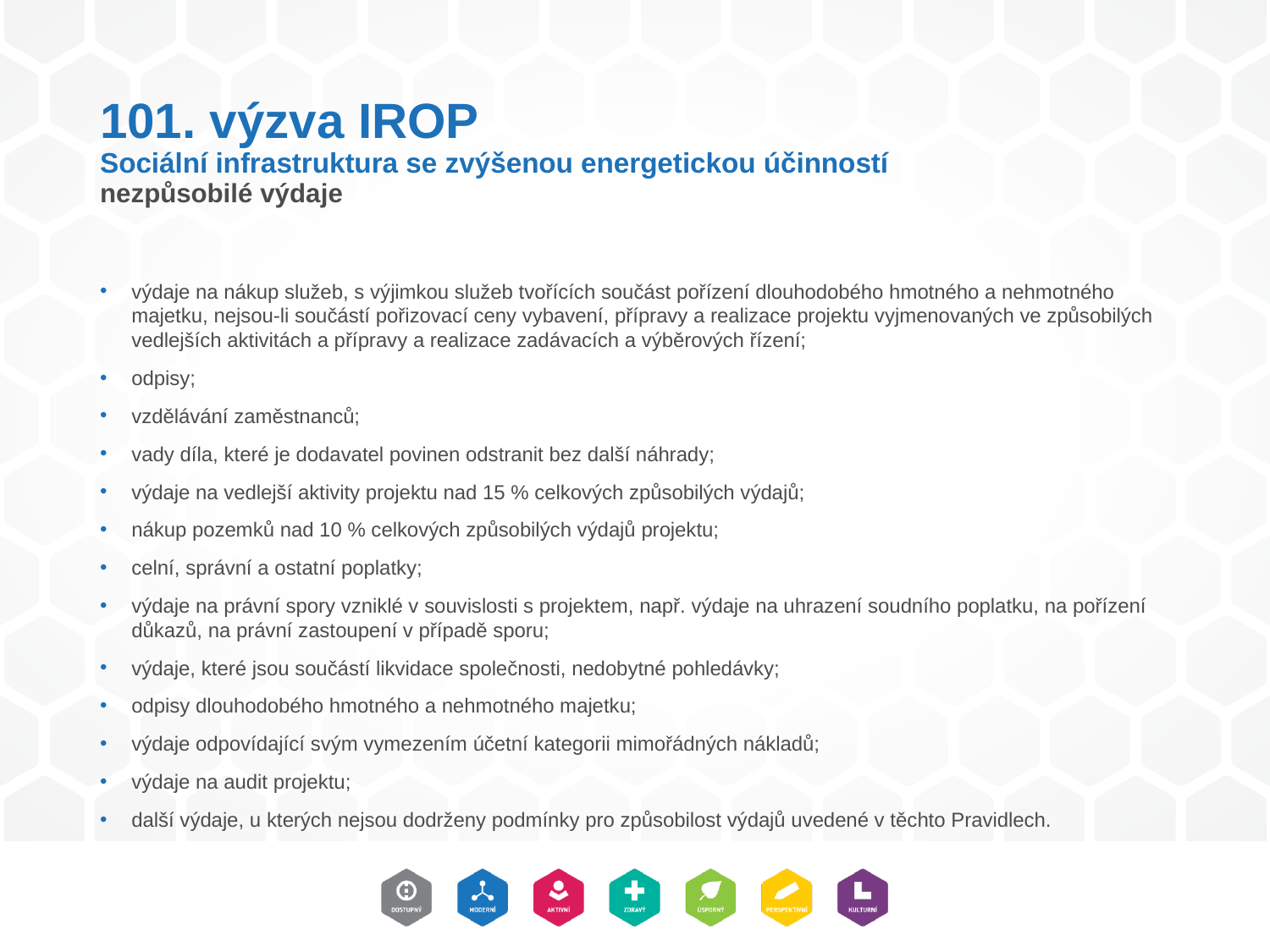

# 101. výzva IROP Sociální infrastruktura se zvýšenou energetickou účinností nezpůsobilé výdaje
výdaje na nákup služeb, s výjimkou služeb tvořících součást pořízení dlouhodobého hmotného a nehmotného majetku, nejsou-li součástí pořizovací ceny vybavení, přípravy a realizace projektu vyjmenovaných ve způsobilých vedlejších aktivitách a přípravy a realizace zadávacích a výběrových řízení;
odpisy;
vzdělávání zaměstnanců;
vady díla, které je dodavatel povinen odstranit bez další náhrady;
výdaje na vedlejší aktivity projektu nad 15 % celkových způsobilých výdajů;
nákup pozemků nad 10 % celkových způsobilých výdajů projektu;
celní, správní a ostatní poplatky;
výdaje na právní spory vzniklé v souvislosti s projektem, např. výdaje na uhrazení soudního poplatku, na pořízení důkazů, na právní zastoupení v případě sporu;
výdaje, které jsou součástí likvidace společnosti, nedobytné pohledávky;
odpisy dlouhodobého hmotného a nehmotného majetku;
výdaje odpovídající svým vymezením účetní kategorii mimořádných nákladů;
výdaje na audit projektu;
další výdaje, u kterých nejsou dodrženy podmínky pro způsobilost výdajů uvedené v těchto Pravidlech.